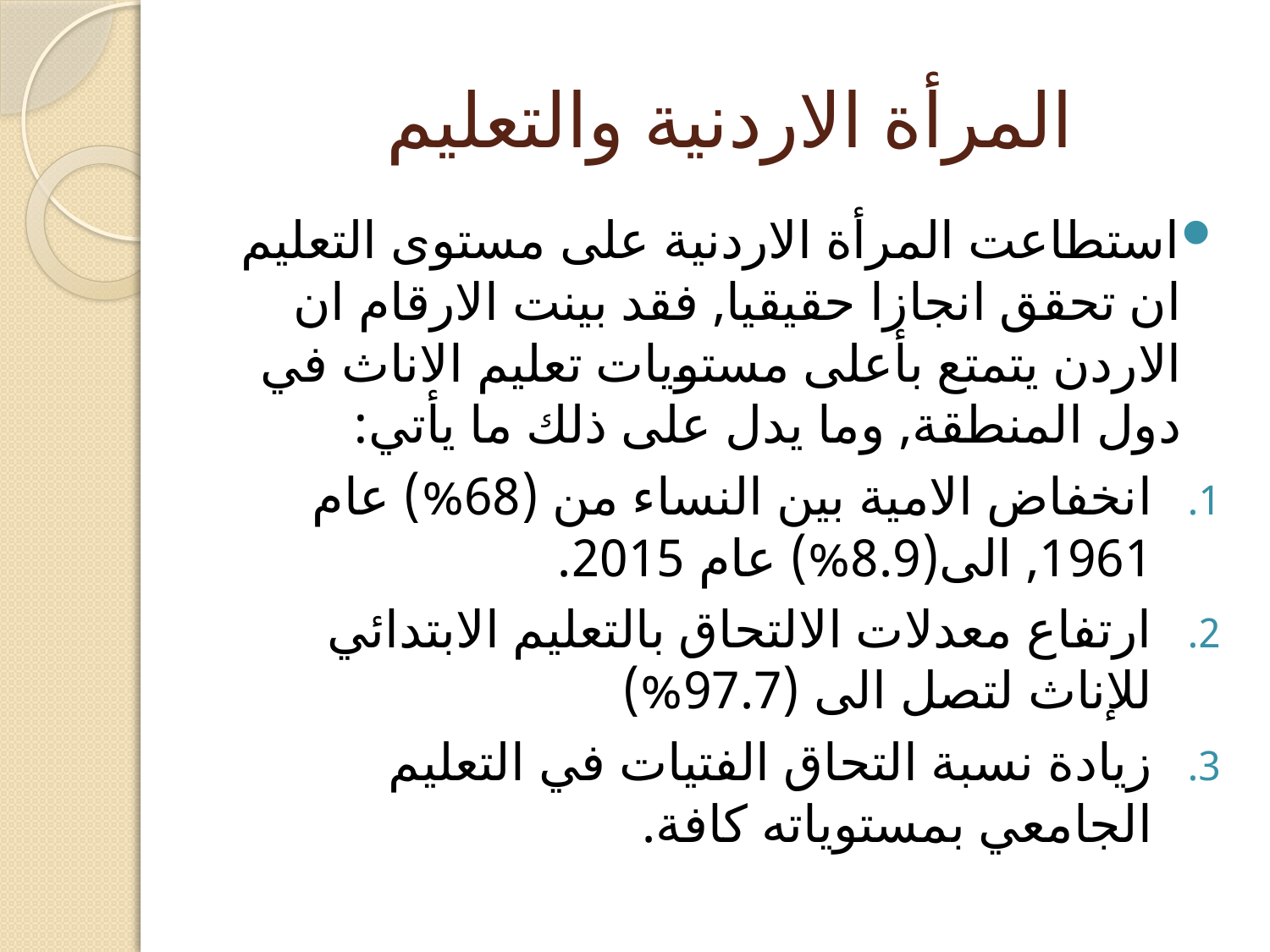

# المرأة الاردنية والتعليم
استطاعت المرأة الاردنية على مستوى التعليم ان تحقق انجازا حقيقيا, فقد بينت الارقام ان الاردن يتمتع بأعلى مستويات تعليم الاناث في دول المنطقة, وما يدل على ذلك ما يأتي:
انخفاض الامية بين النساء من (68%) عام 1961, الى(8.9%) عام 2015.
ارتفاع معدلات الالتحاق بالتعليم الابتدائي للإناث لتصل الى (97.7%)
زيادة نسبة التحاق الفتيات في التعليم الجامعي بمستوياته كافة.